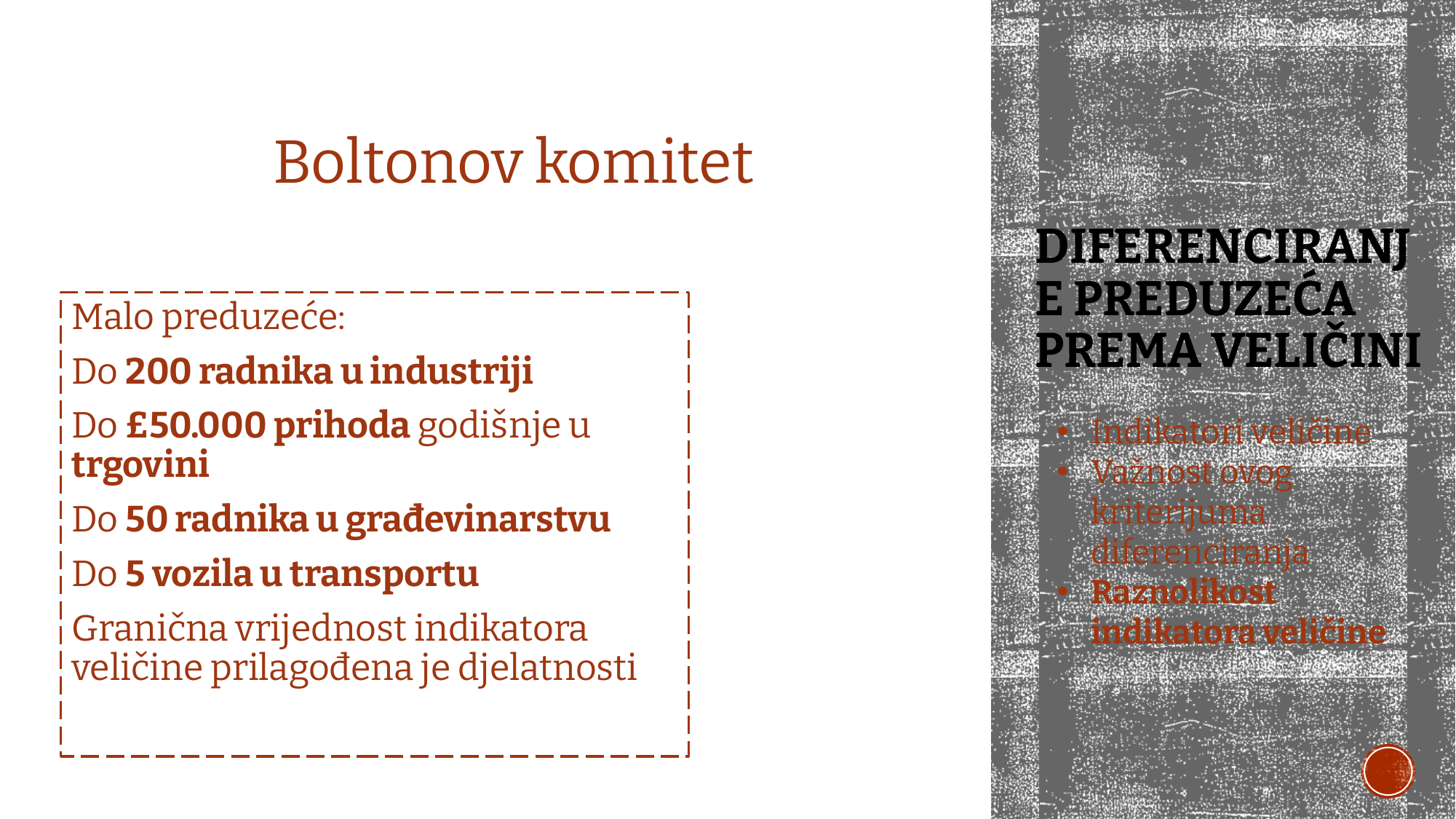

Boltonov komitet
# Diferenciranje preduzeća PREMA veličinI
Malo preduzeće:
Do 200 radnika u industriji
Do £50.000 prihoda godišnje u trgovini
Do 50 radnika u građevinarstvu
Do 5 vozila u transportu
Granična vrijednost indikatora veličine prilagođena je djelatnosti

Indikatori veličine
Važnost ovog kriterijuma diferenciranja
Raznolikost indikatora veličine